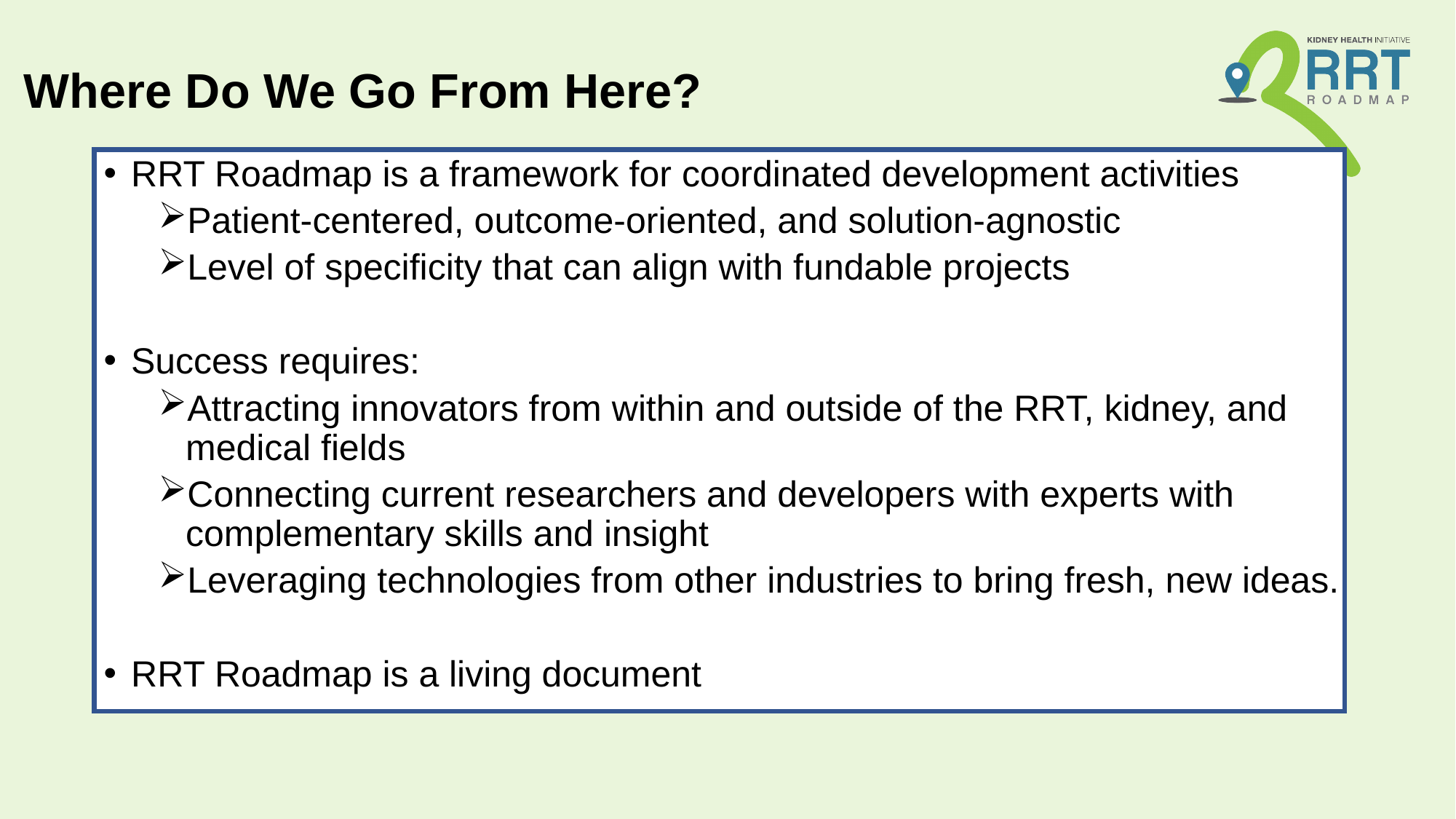

# Where Do We Go From Here?
RRT Roadmap is a framework for coordinated development activities
Patient-centered, outcome-oriented, and solution-agnostic
Level of specificity that can align with fundable projects
Success requires:
Attracting innovators from within and outside of the RRT, kidney, and medical fields
Connecting current researchers and developers with experts with complementary skills and insight
Leveraging technologies from other industries to bring fresh, new ideas.
RRT Roadmap is a living document